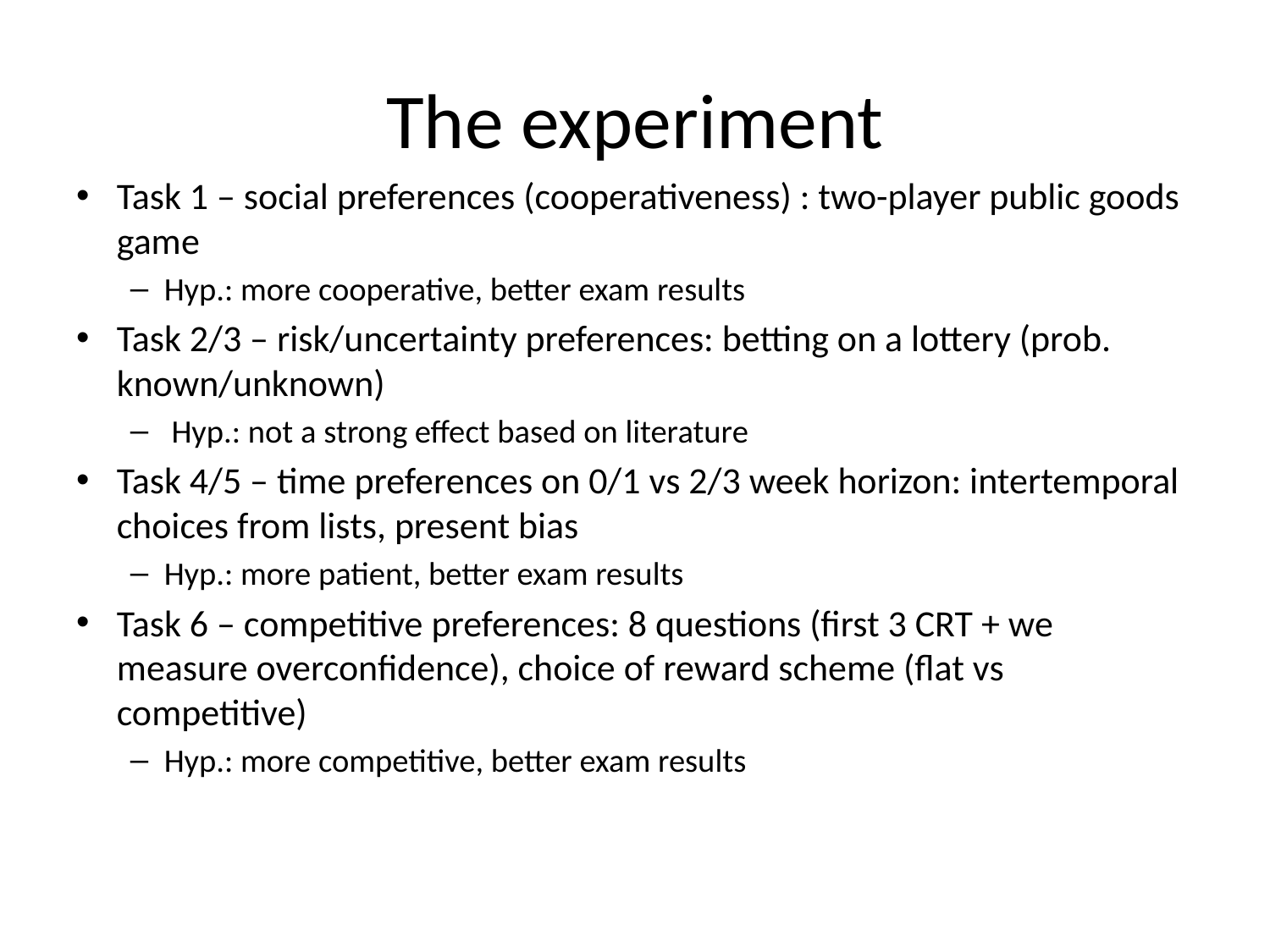

# The experiment
Task 1 – social preferences (cooperativeness) : two-player public goods game
Hyp.: more cooperative, better exam results
Task 2/3 – risk/uncertainty preferences: betting on a lottery (prob. known/unknown)
 Hyp.: not a strong effect based on literature
Task 4/5 – time preferences on 0/1 vs 2/3 week horizon: intertemporal choices from lists, present bias
Hyp.: more patient, better exam results
Task 6 – competitive preferences: 8 questions (first 3 CRT + we measure overconfidence), choice of reward scheme (flat vs competitive)
Hyp.: more competitive, better exam results